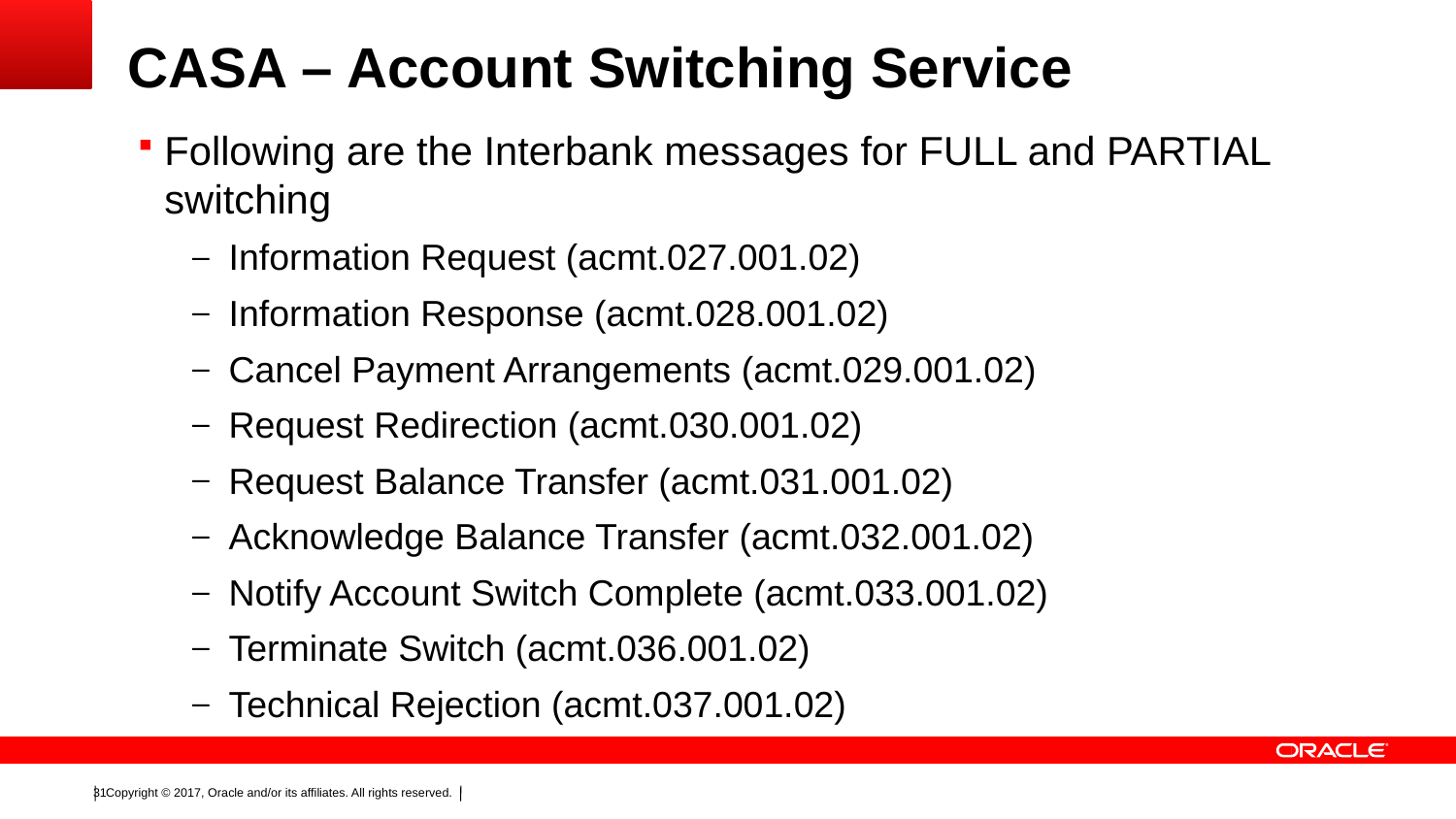

# CASA – Account Switching Service
Following are the Interbank messages for FULL and PARTIAL switching
Information Request (acmt.027.001.02)
Information Response (acmt.028.001.02)
Cancel Payment Arrangements (acmt.029.001.02)
Request Redirection (acmt.030.001.02)
Request Balance Transfer (acmt.031.001.02)
Acknowledge Balance Transfer (acmt.032.001.02)
Notify Account Switch Complete (acmt.033.001.02)
Terminate Switch (acmt.036.001.02)
Technical Rejection (acmt.037.001.02)